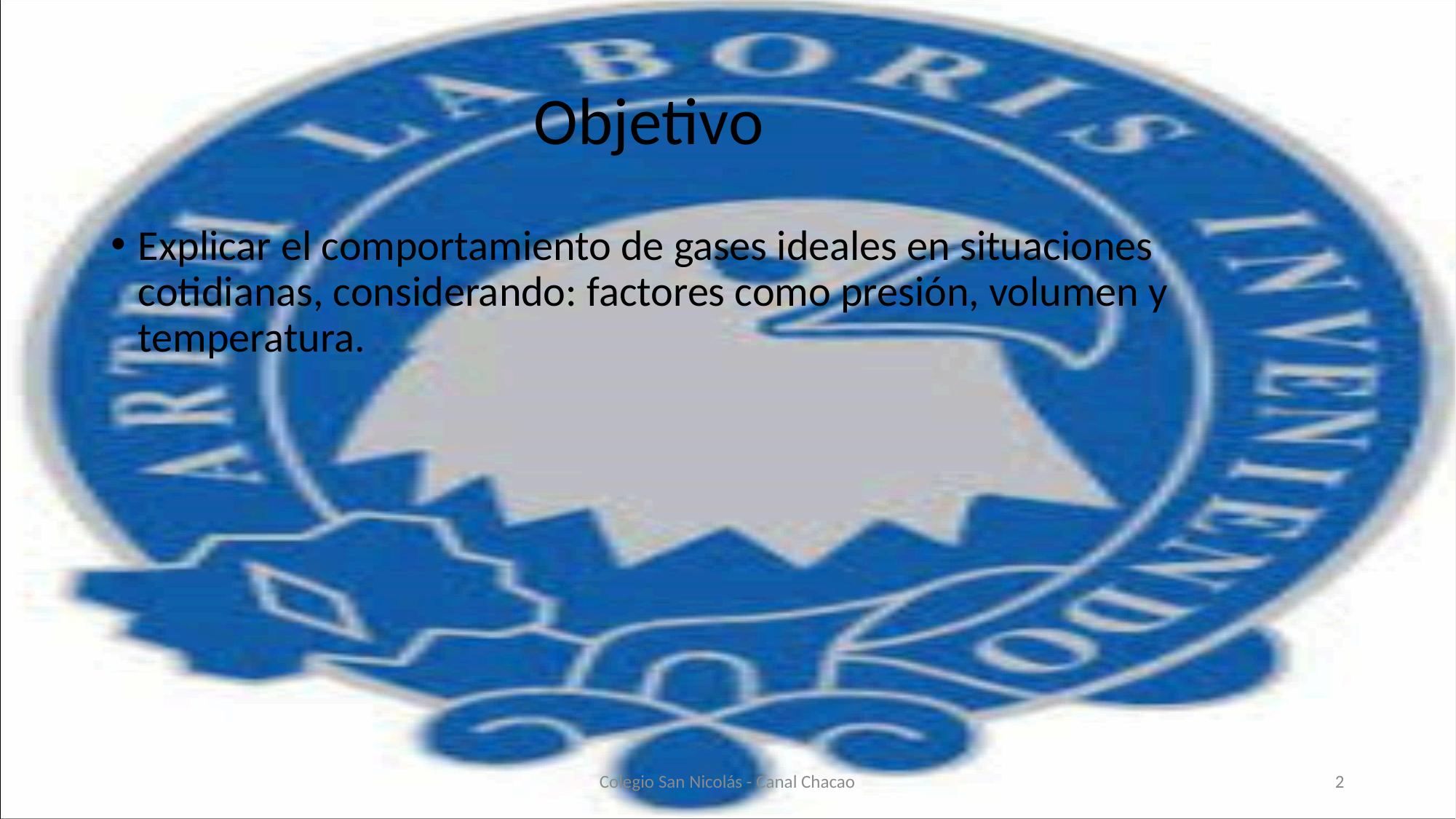

# Objetivo
Explicar el comportamiento de gases ideales en situaciones cotidianas, considerando: factores como presión, volumen y temperatura.
Colegio San Nicolás - Canal Chacao
2